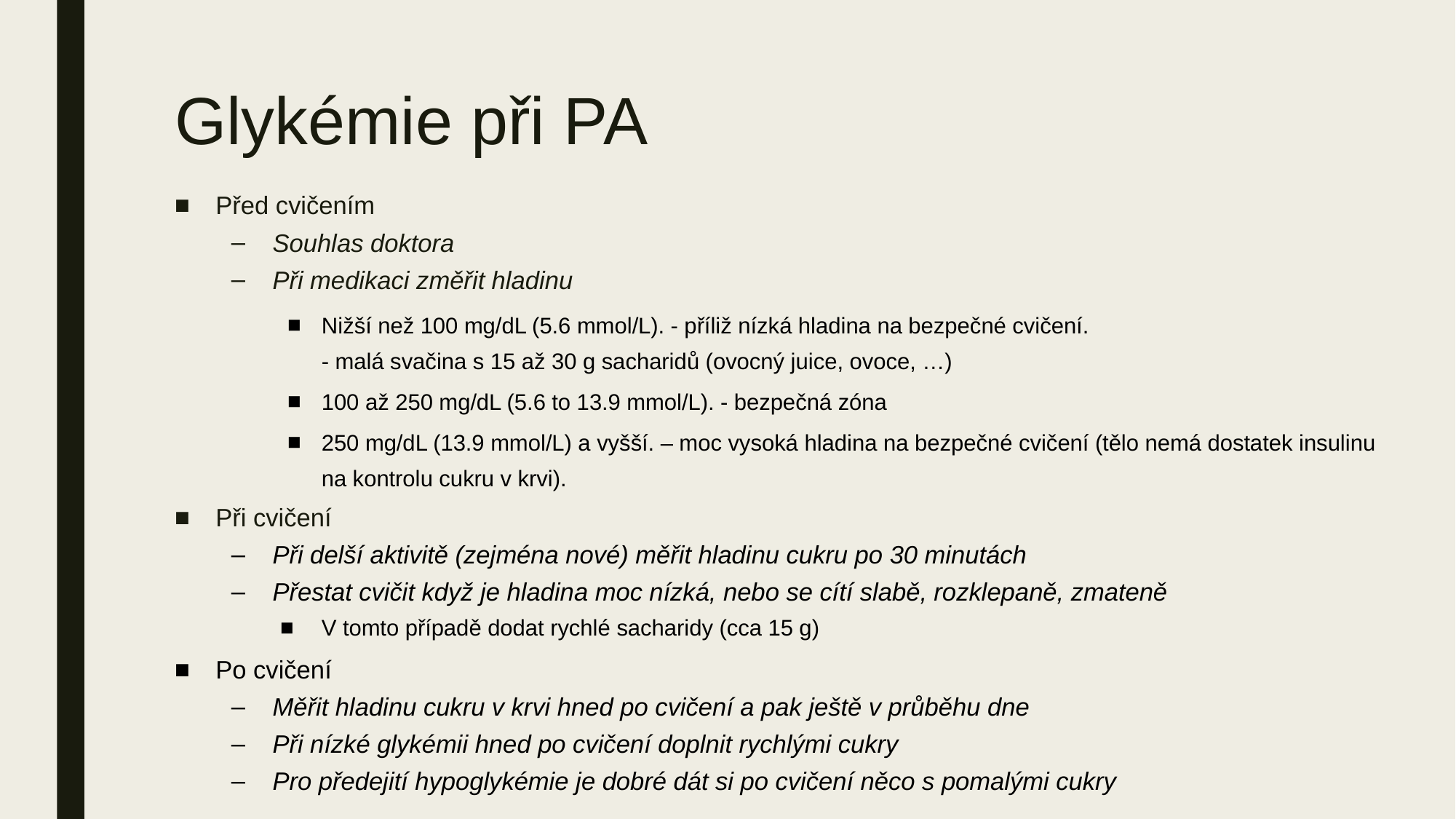

# Glykémie při PA
Před cvičením
Souhlas doktora
Při medikaci změřit hladinu
Nižší než 100 mg/dL (5.6 mmol/L). - příliž nízká hladina na bezpečné cvičení.
- malá svačina s 15 až 30 g sacharidů (ovocný juice, ovoce, …)
100 až 250 mg/dL (5.6 to 13.9 mmol/L). - bezpečná zóna
250 mg/dL (13.9 mmol/L) a vyšší. – moc vysoká hladina na bezpečné cvičení (tělo nemá dostatek insulinu na kontrolu cukru v krvi).
Při cvičení
Při delší aktivitě (zejména nové) měřit hladinu cukru po 30 minutách
Přestat cvičit když je hladina moc nízká, nebo se cítí slabě, rozklepaně, zmateně
V tomto případě dodat rychlé sacharidy (cca 15 g)
Po cvičení
Měřit hladinu cukru v krvi hned po cvičení a pak ještě v průběhu dne
Při nízké glykémii hned po cvičení doplnit rychlými cukry
Pro předejití hypoglykémie je dobré dát si po cvičení něco s pomalými cukry